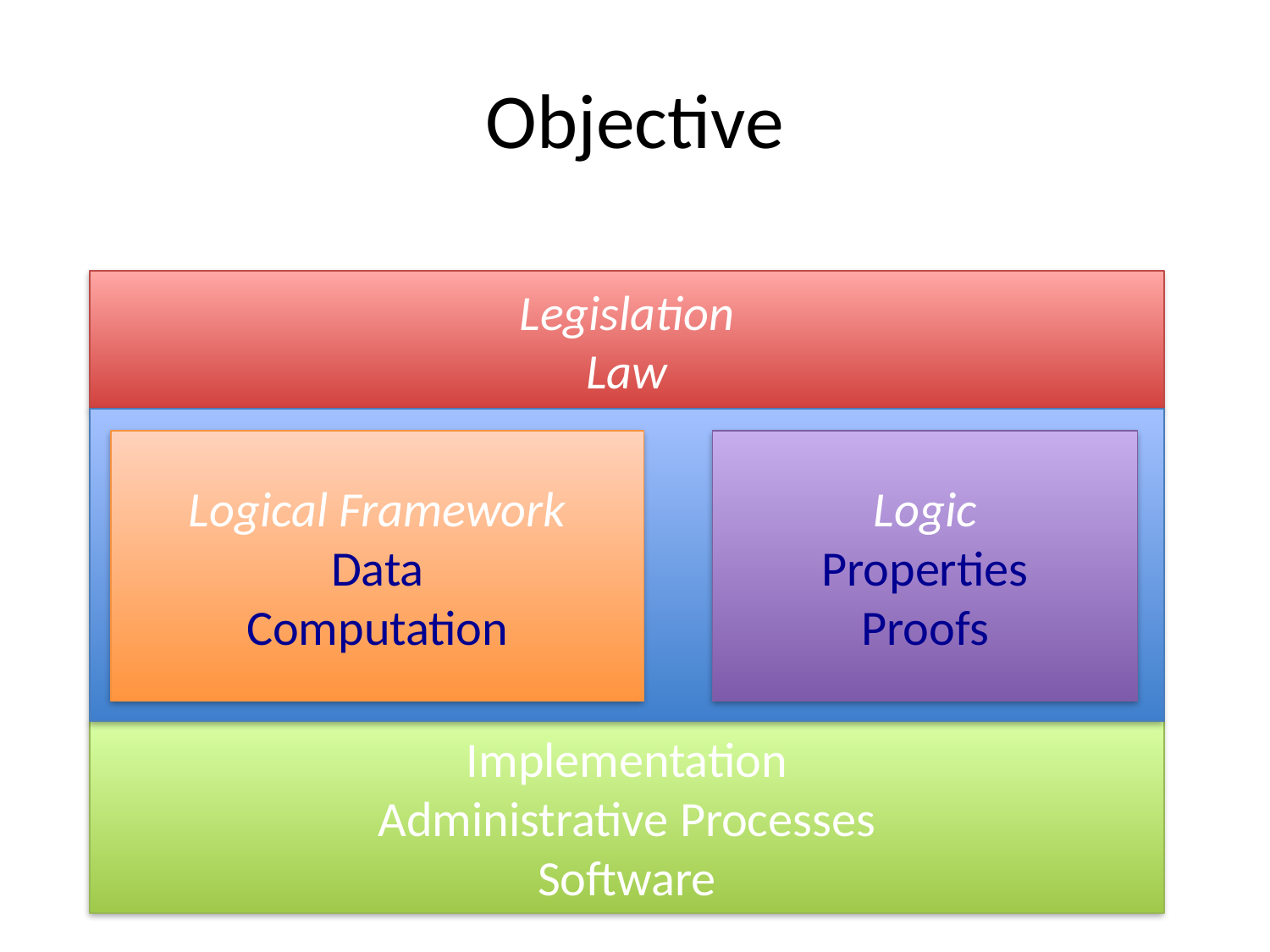

# Objective
Legislation
Law

Logical Framework
Data
Computation
Logic
Properties
Proofs
Implementation
Administrative Processes
Software